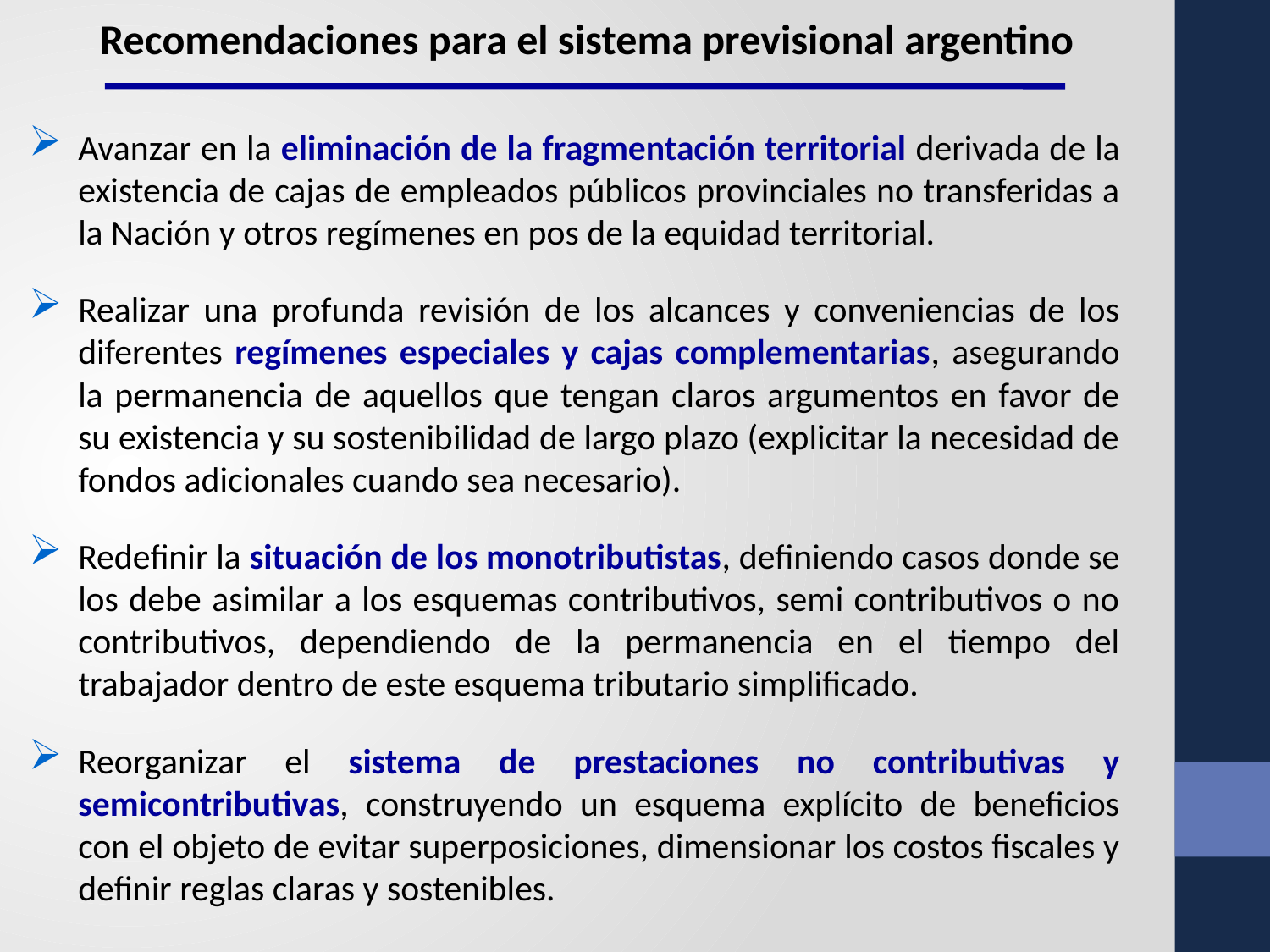

Recomendaciones para el sistema previsional argentino
Avanzar en la eliminación de la fragmentación territorial derivada de la existencia de cajas de empleados públicos provinciales no transferidas a la Nación y otros regímenes en pos de la equidad territorial.
Realizar una profunda revisión de los alcances y conveniencias de los diferentes regímenes especiales y cajas complementarias, asegurando la permanencia de aquellos que tengan claros argumentos en favor de su existencia y su sostenibilidad de largo plazo (explicitar la necesidad de fondos adicionales cuando sea necesario).
Redefinir la situación de los monotributistas, definiendo casos donde se los debe asimilar a los esquemas contributivos, semi contributivos o no contributivos, dependiendo de la permanencia en el tiempo del trabajador dentro de este esquema tributario simplificado.
Reorganizar el sistema de prestaciones no contributivas y semicontributivas, construyendo un esquema explícito de beneficios con el objeto de evitar superposiciones, dimensionar los costos fiscales y definir reglas claras y sostenibles.